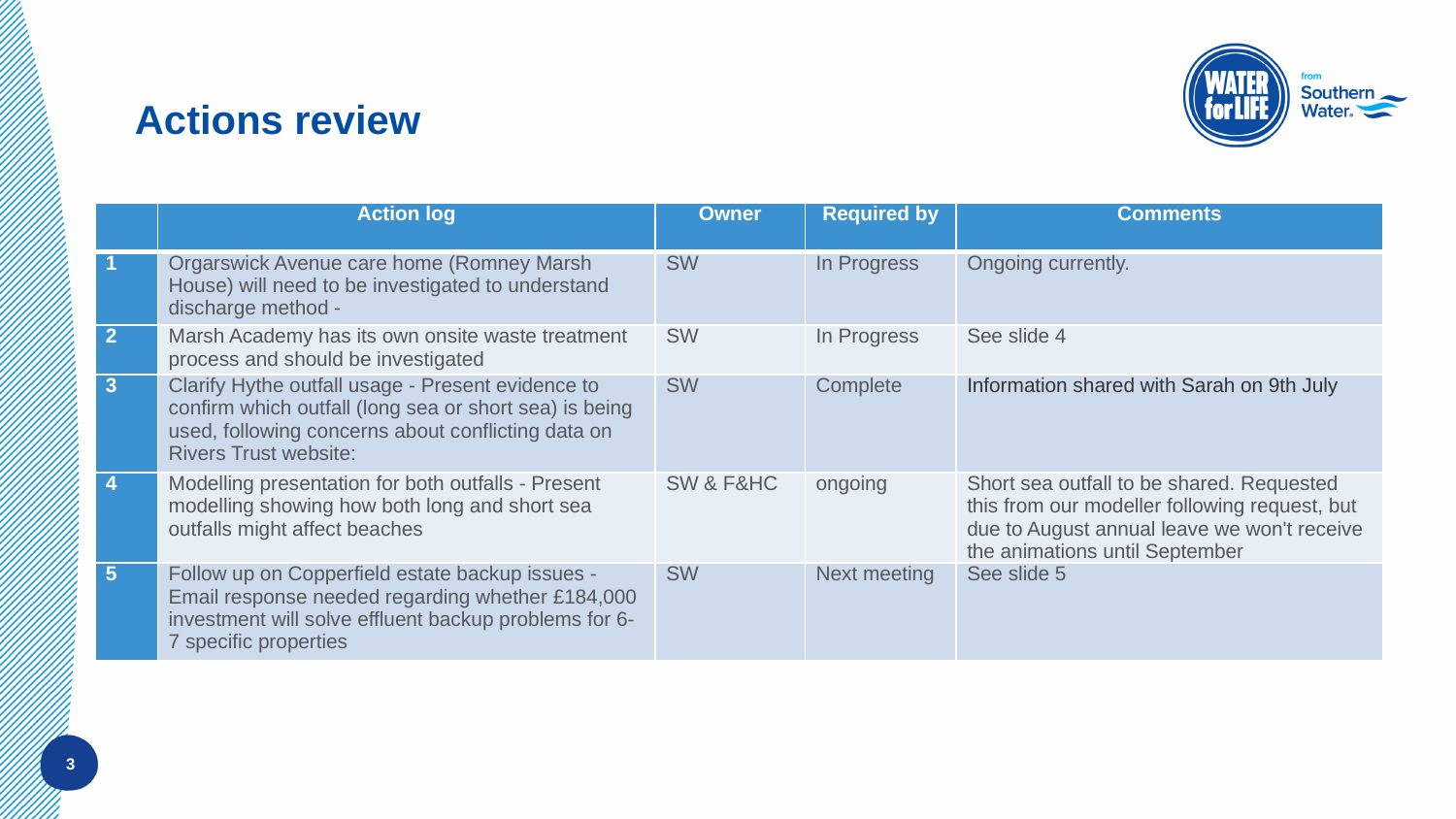

# Actions review
|  | Action log | Owner | Required by | Comments |
| --- | --- | --- | --- | --- |
| 1 | Orgarswick Avenue care home (Romney Marsh House) will need to be investigated to understand discharge method - | SW | In Progress | Ongoing currently. |
| 2 | Marsh Academy has its own onsite waste treatment process and should be investigated | SW | In Progress | See slide 4 |
| 3 | Clarify Hythe outfall usage - Present evidence to confirm which outfall (long sea or short sea) is being used, following concerns about conflicting data on Rivers Trust website: | SW | Complete | Information shared with Sarah on 9th July |
| 4 | Modelling presentation for both outfalls - Present modelling showing how both long and short sea outfalls might affect beaches | SW & F&HC | ongoing | Short sea outfall to be shared. Requested this from our modeller following request, but due to August annual leave we won't receive the animations until September |
| 5 | Follow up on Copperfield estate backup issues - Email response needed regarding whether £184,000 investment will solve effluent backup problems for 6-7 specific properties | SW | Next meeting | See slide 5 |
3